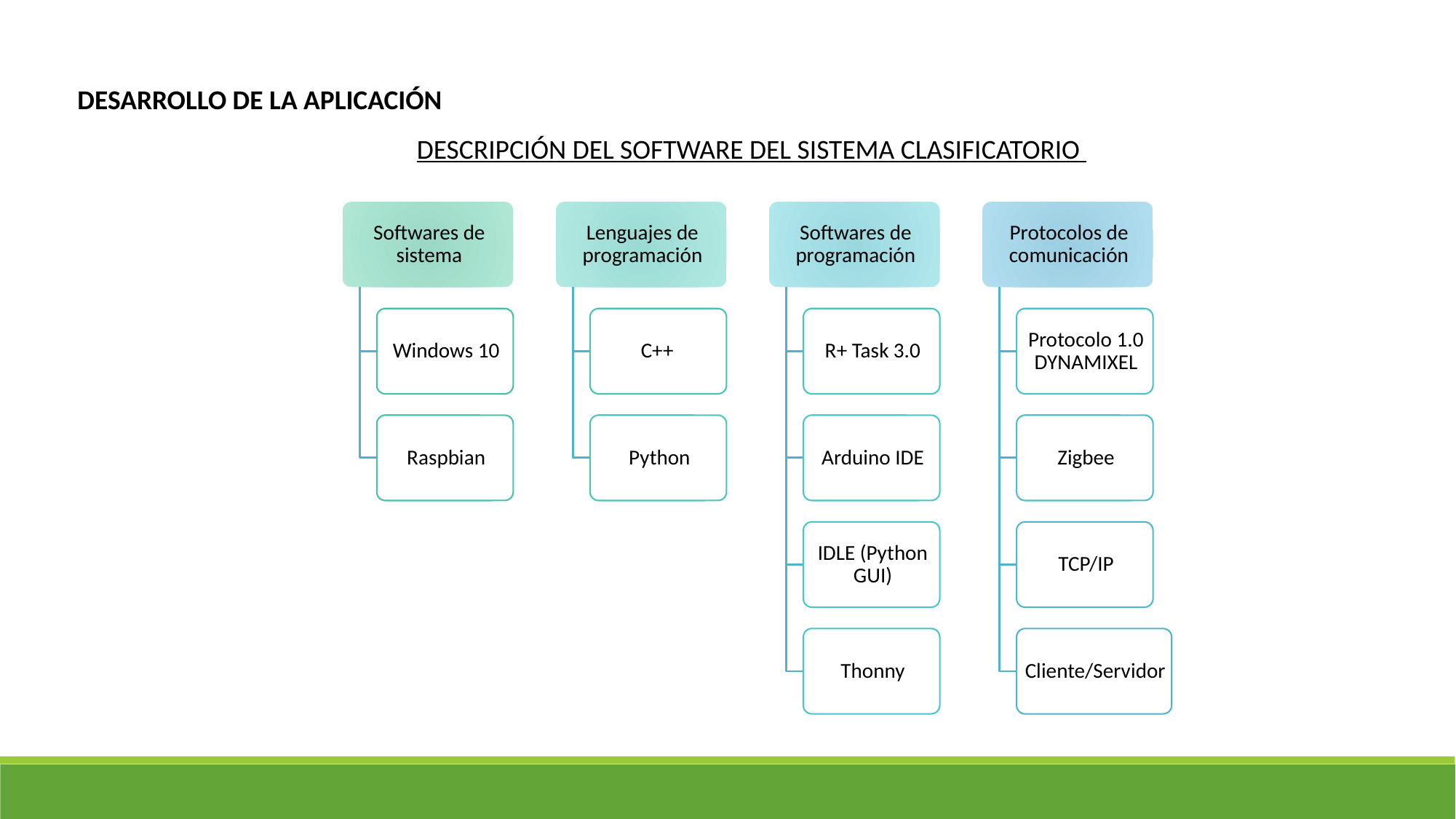

DESARROLLO DE LA APLICACIÓN
DESCRIPCIÓN DEL SOFTWARE DEL SISTEMA CLASIFICATORIO
Softwares de sistema
Windows 10
Raspbian
Lenguajes de programación
C++
Python
Softwares de programación
R+ Task 3.0
Arduino IDE
IDLE (Python GUI)
Thonny
Protocolos de comunicación
Protocolo 1.0 DYNAMIXEL
Zigbee
TCP/IP
Cliente/Servidor